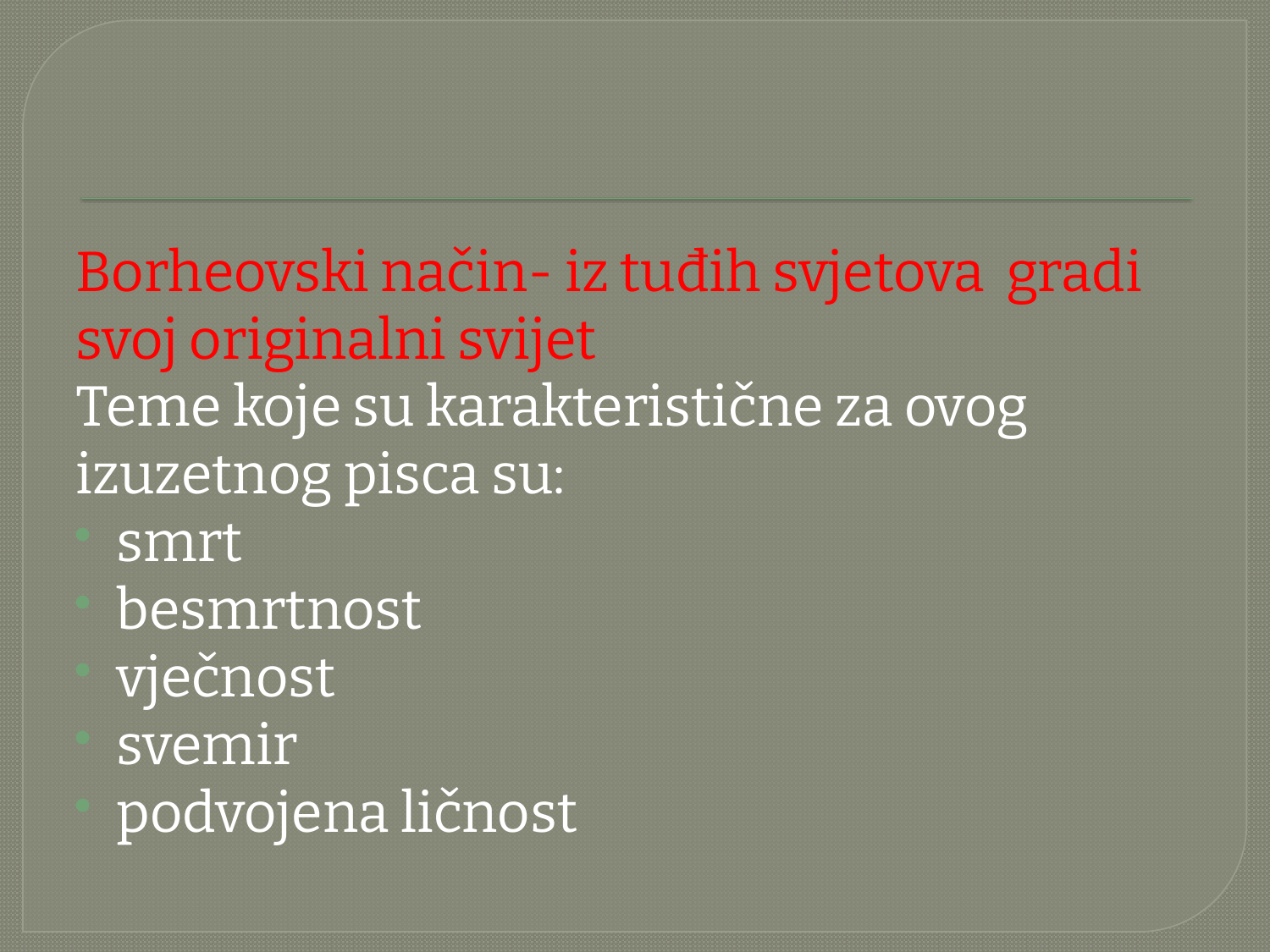

Borheovski način- iz tuđih svjetova  gradi svoj originalni svijet
Teme koje su karakteristične za ovog izuzetnog pisca su:
smrt
besmrtnost
vječnost
svemir
podvojena ličnost